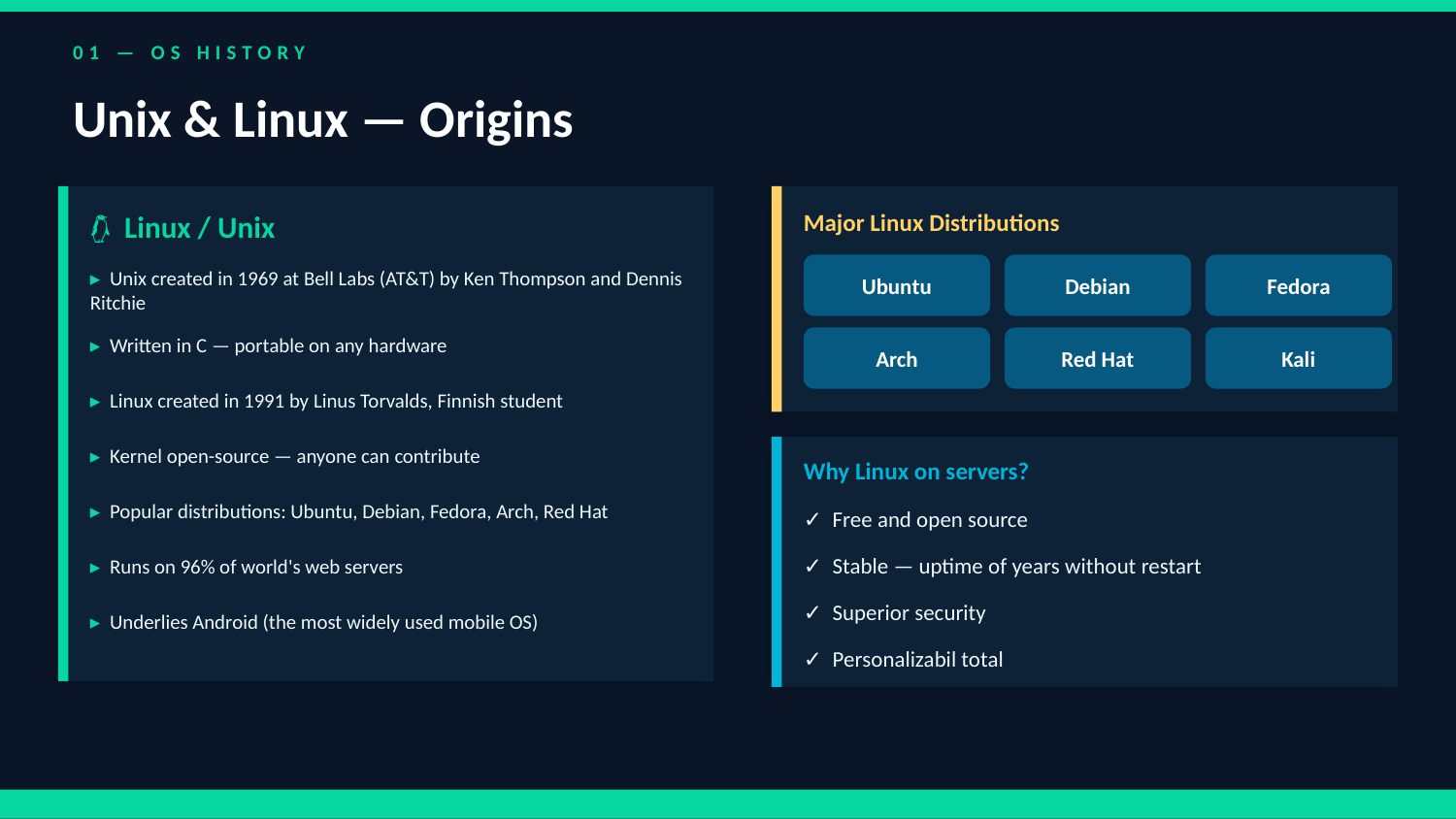

01 — OS HISTORY
Unix & Linux — Origins

🐧  Linux / Unix
Major Linux Distributions

Ubuntu

Debian

Fedora
▸  Unix created in 1969 at Bell Labs (AT&T) by Ken Thompson and Dennis Ritchie
▸  Written in C — portable on any hardware

Arch

Red Hat

Kali
▸  Linux created in 1991 by Linus Torvalds, Finnish student
▸  Kernel open-source — anyone can contribute

Why Linux on servers?
▸  Popular distributions: Ubuntu, Debian, Fedora, Arch, Red Hat
✓  Free and open source
▸  Runs on 96% of world's web servers
✓  Stable — uptime of years without restart
✓  Superior security
▸  Underlies Android (the most widely used mobile OS)
✓  Personalizabil total